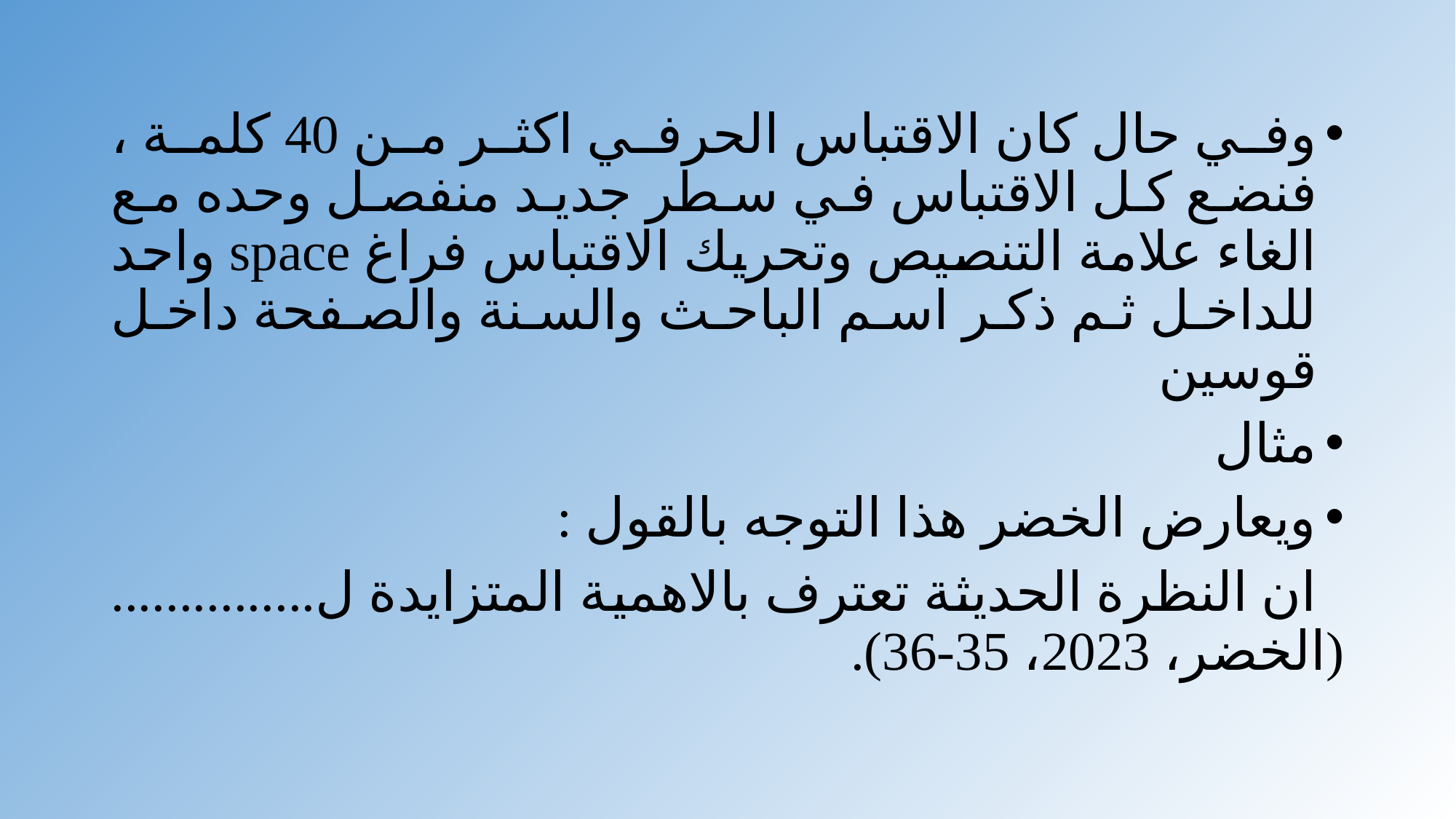

وفي حال كان الاقتباس الحرفي اكثر من 40 كلمة ، فنضع كل الاقتباس في سطر جديد منفصل وحده مع الغاء علامة التنصيص وتحريك الاقتباس فراغ space واحد للداخل ثم ذكر اسم الباحث والسنة والصفحة داخل قوسين
مثال
ويعارض الخضر هذا التوجه بالقول :
  ان النظرة الحديثة تعترف بالاهمية المتزايدة ل...............(الخضر، 2023، 35-36).